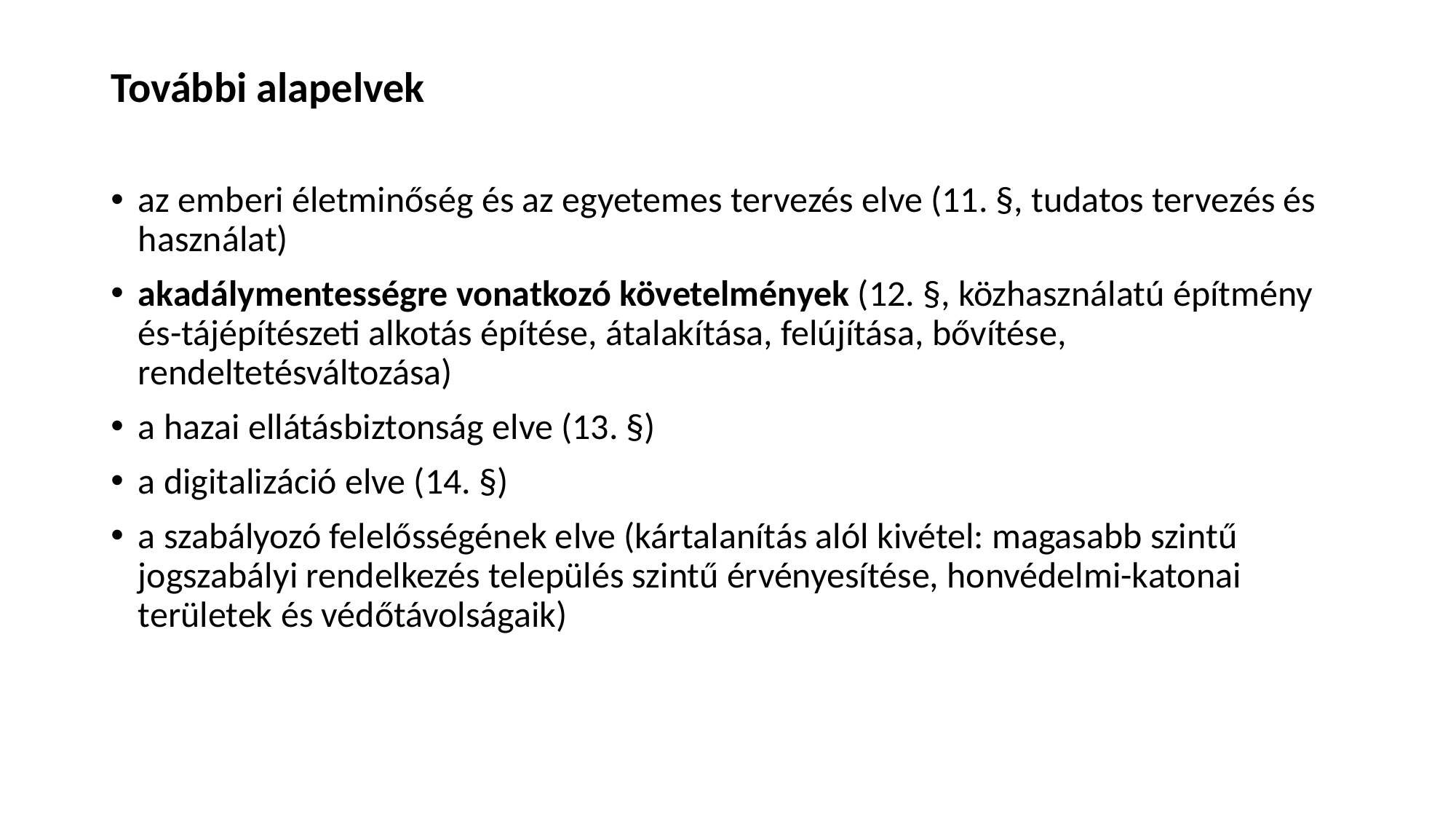

További alapelvek

az emberi életminőség és az egyetemes tervezés elve (11. §, tudatos tervezés és használat)
akadálymentességre vonatkozó követelmények (12. §, közhasználatú építmény és-tájépítészeti alkotás építése, átalakítása, felújítása, bővítése, rendeltetésváltozása)
a hazai ellátásbiztonság elve (13. §)
a digitalizáció elve (14. §)
a szabályozó felelősségének elve (kártalanítás alól kivétel: magasabb szintű jogszabályi rendelkezés település szintű érvényesítése, honvédelmi-katonai területek és védőtávolságaik)